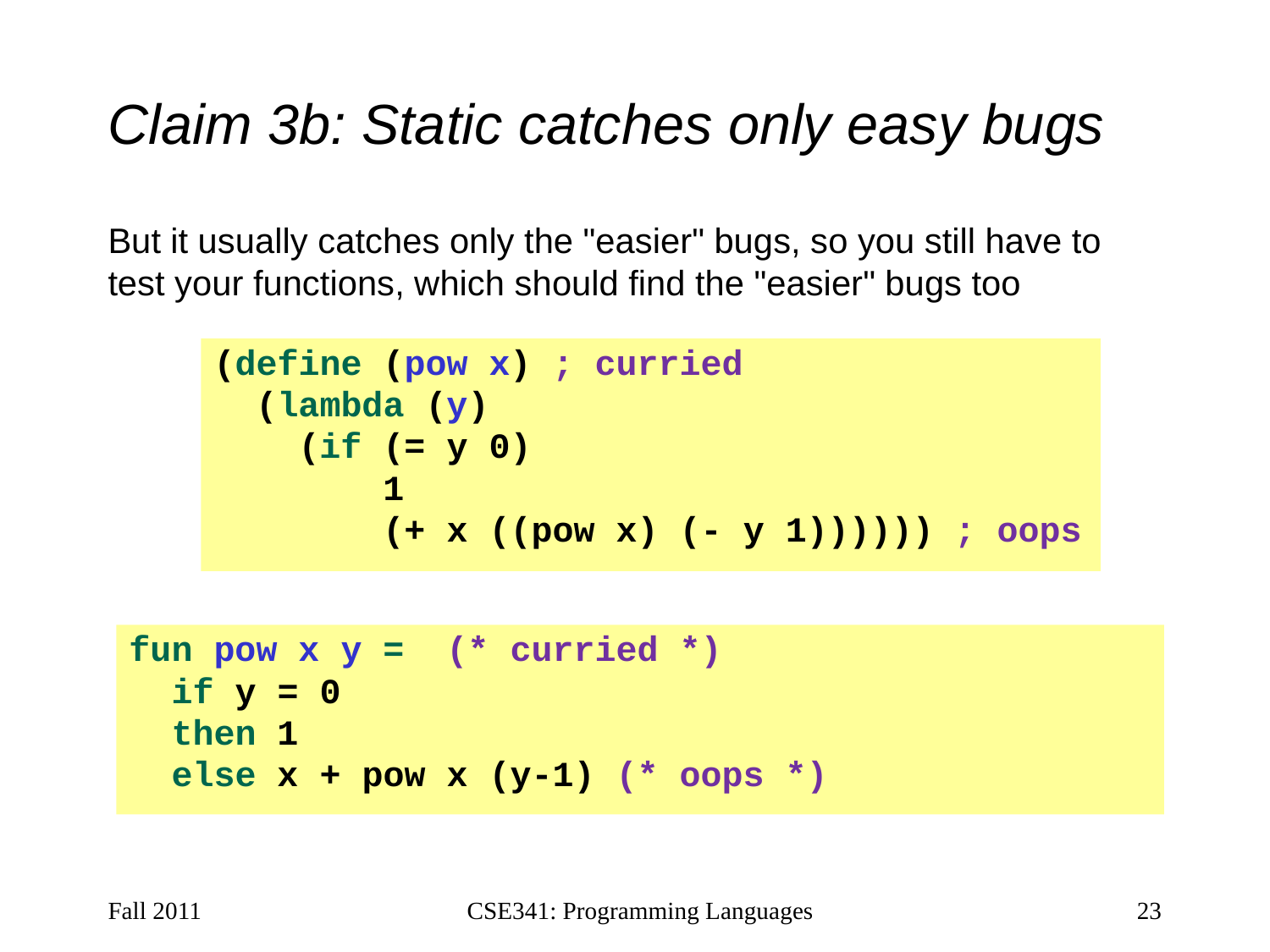

# Claim 3b: Static catches only easy bugs
But it usually catches only the "easier" bugs, so you still have to test your functions, which should find the "easier" bugs too
(define (pow x) ; curried
  (lambda (y)
    (if (= y 0)
        1
        (+ x ((pow x) (- y 1)))))) ; oops

fun pow x y =  (* curried *)
    if y = 0
  then 1
  else x + pow x (y-1) (* oops *)

Fall 2011
CSE341: Programming Languages
23